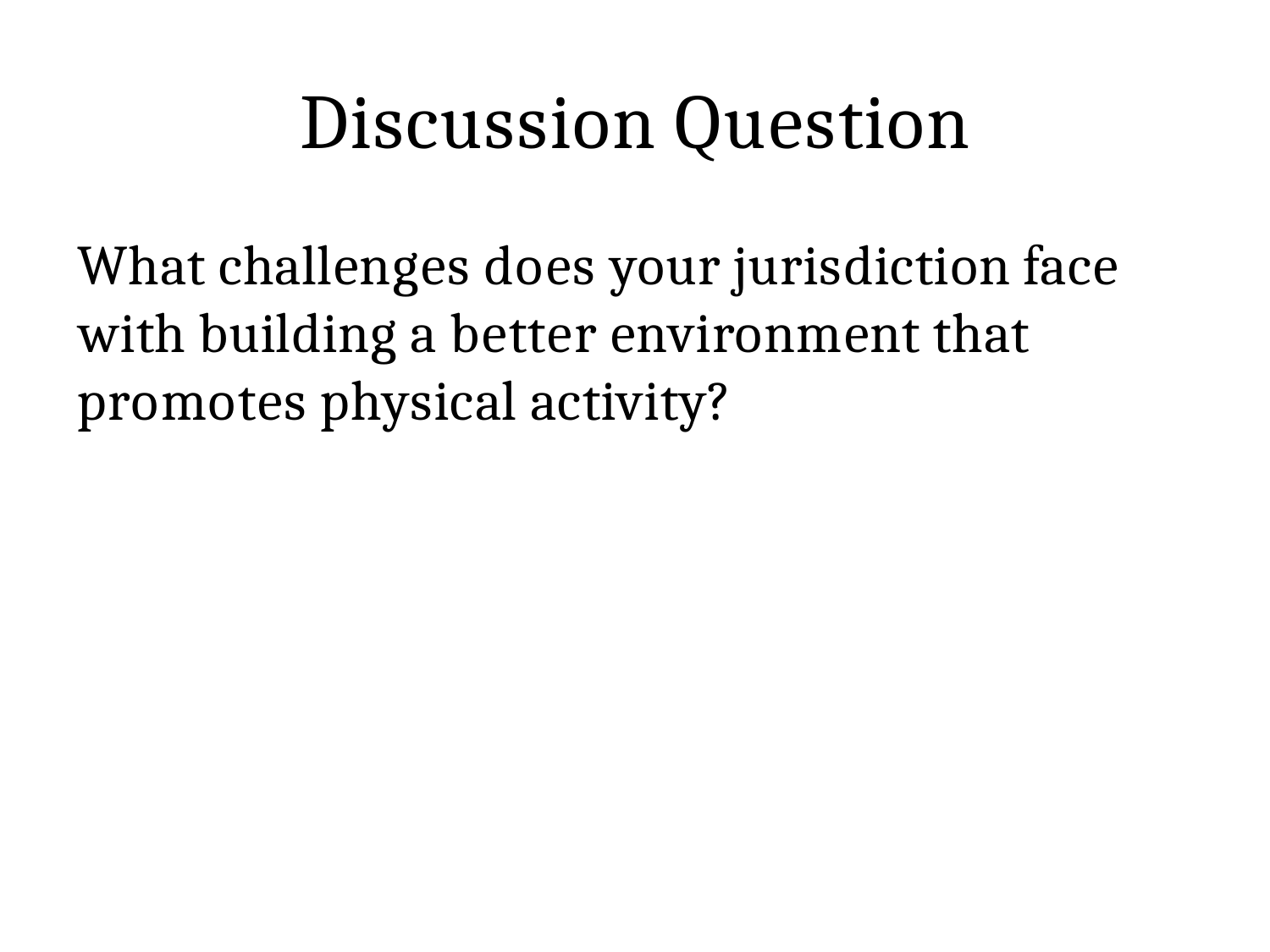

# Discussion Question
What challenges does your jurisdiction face with building a better environment that promotes physical activity?